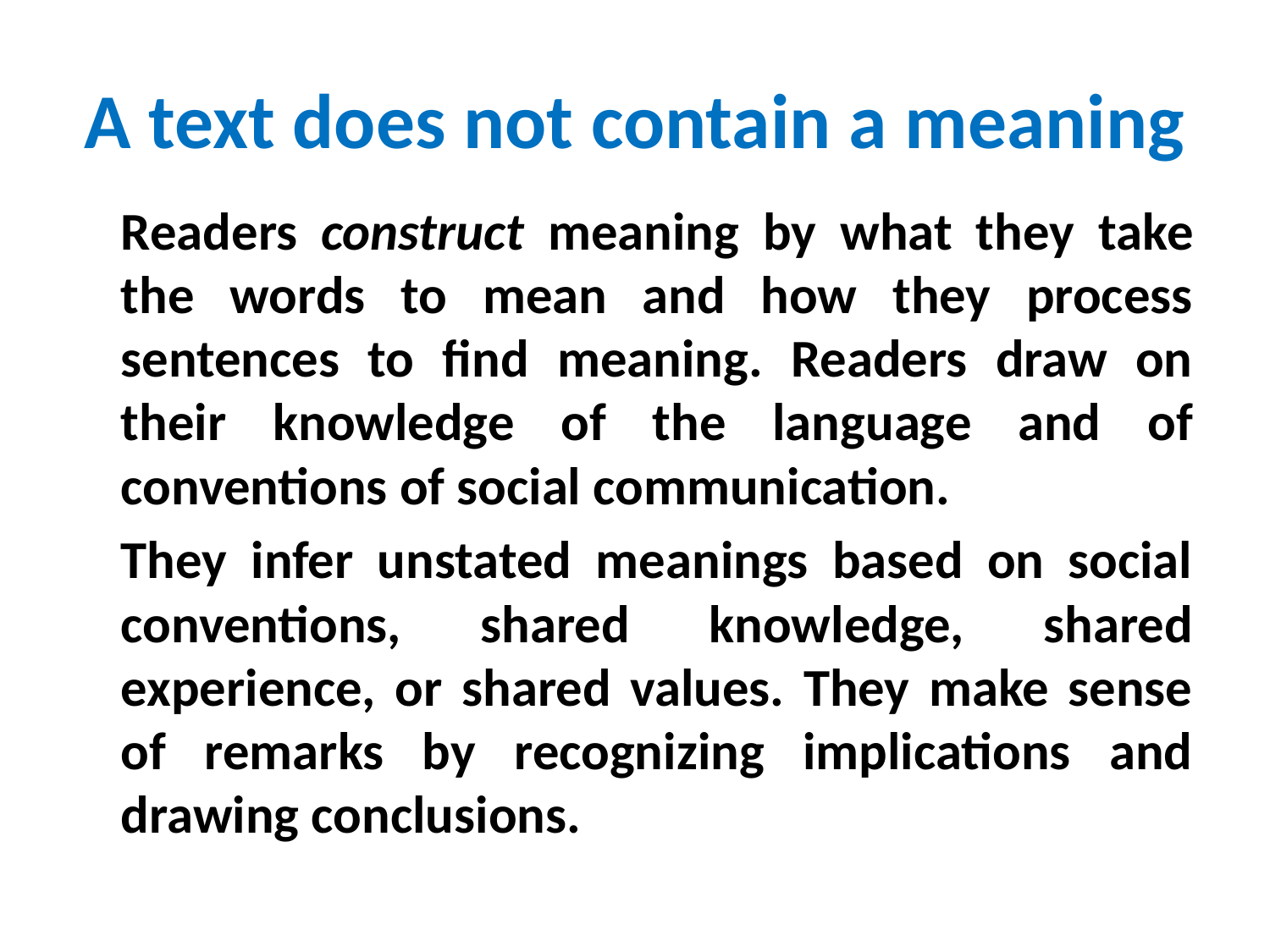

# A text does not contain a meaning
		Readers construct meaning by what they take the words to mean and how they process sentences to find meaning. Readers draw on their knowledge of the language and of conventions of social communication.
		They infer unstated meanings based on social conventions, shared knowledge, shared experience, or shared values. They make sense of remarks by recognizing implications and drawing conclusions.